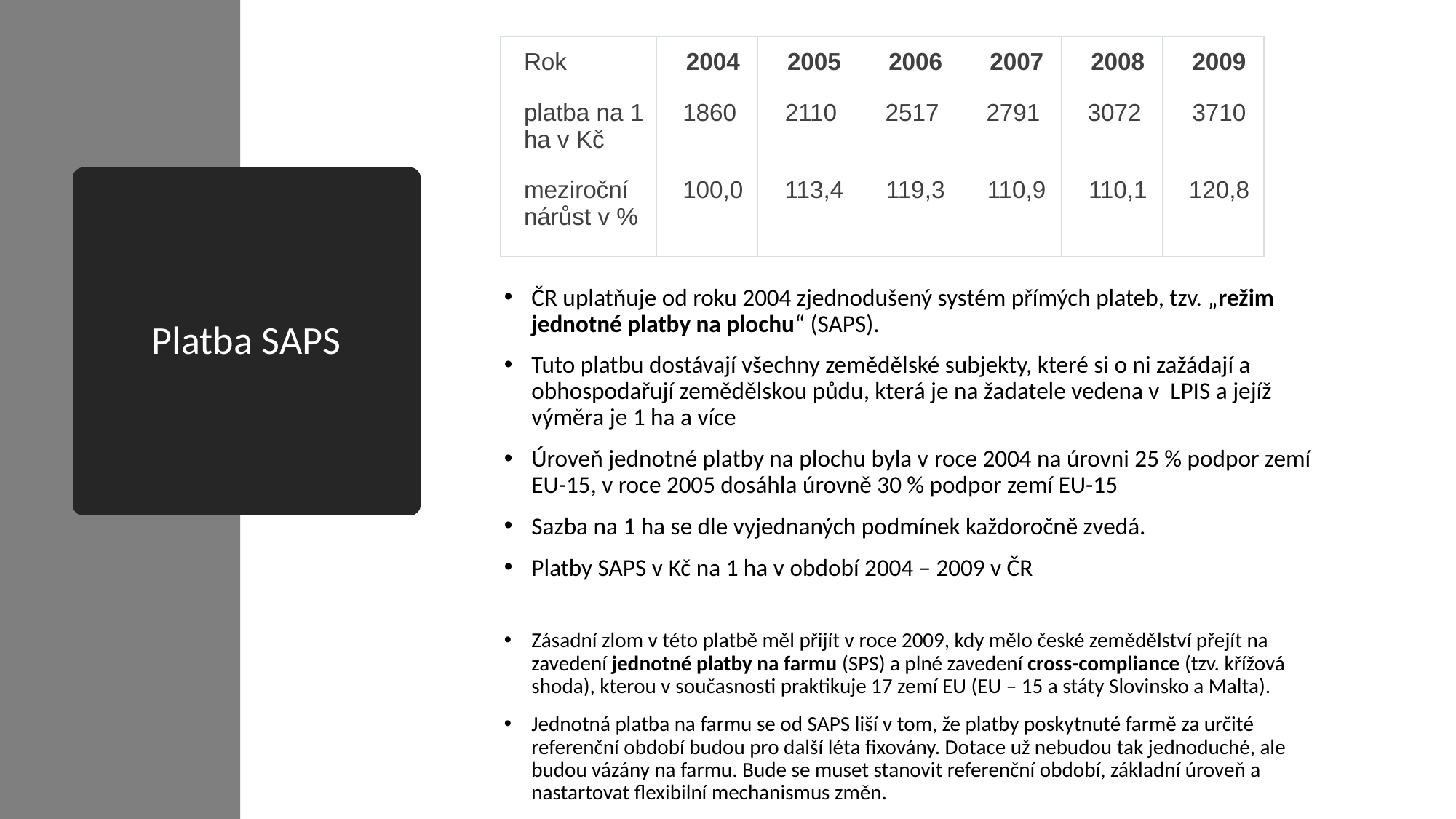

| Rok | 2004 | 2005 | 2006 | 2007 | 2008 | 2009 |
| --- | --- | --- | --- | --- | --- | --- |
| platba na 1 ha v Kč | 1860 | 2110 | 2517 | 2791 | 3072 | 3710 |
| meziroční nárůst v % | 100,0 | 113,4 | 119,3 | 110,9 | 110,1 | 120,8 |
# Platba SAPS
ČR uplatňuje od roku 2004 zjednodušený systém přímých plateb, tzv. „režim jednotné platby na plochu“ (SAPS).
Tuto platbu dostávají všechny zemědělské subjekty, které si o ni zažádají a obhospodařují zemědělskou půdu, která je na žadatele vedena v  LPIS a jejíž výměra je 1 ha a více
Úroveň jednotné platby na plochu byla v roce 2004 na úrovni 25 % podpor zemí EU-15, v roce 2005 dosáhla úrovně 30 % podpor zemí EU-15
Sazba na 1 ha se dle vyjednaných podmínek každoročně zvedá.
Platby SAPS v Kč na 1 ha v období 2004 – 2009 v ČR

Zásadní zlom v této platbě měl přijít v roce 2009, kdy mělo české zemědělství přejít na zavedení jednotné platby na farmu (SPS) a plné zavedení cross-compliance (tzv. křížová shoda), kterou v současnosti praktikuje 17 zemí EU (EU – 15 a státy Slovinsko a Malta).
Jednotná platba na farmu se od SAPS liší v tom, že platby poskytnuté farmě za určité referenční období budou pro další léta fixovány. Dotace už nebudou tak jednoduché, ale budou vázány na farmu. Bude se muset stanovit referenční období, základní úroveň a nastartovat flexibilní mechanismus změn.

	Platby SAPS v Kč na 1 ha v období 2004 – 2007 v ČR